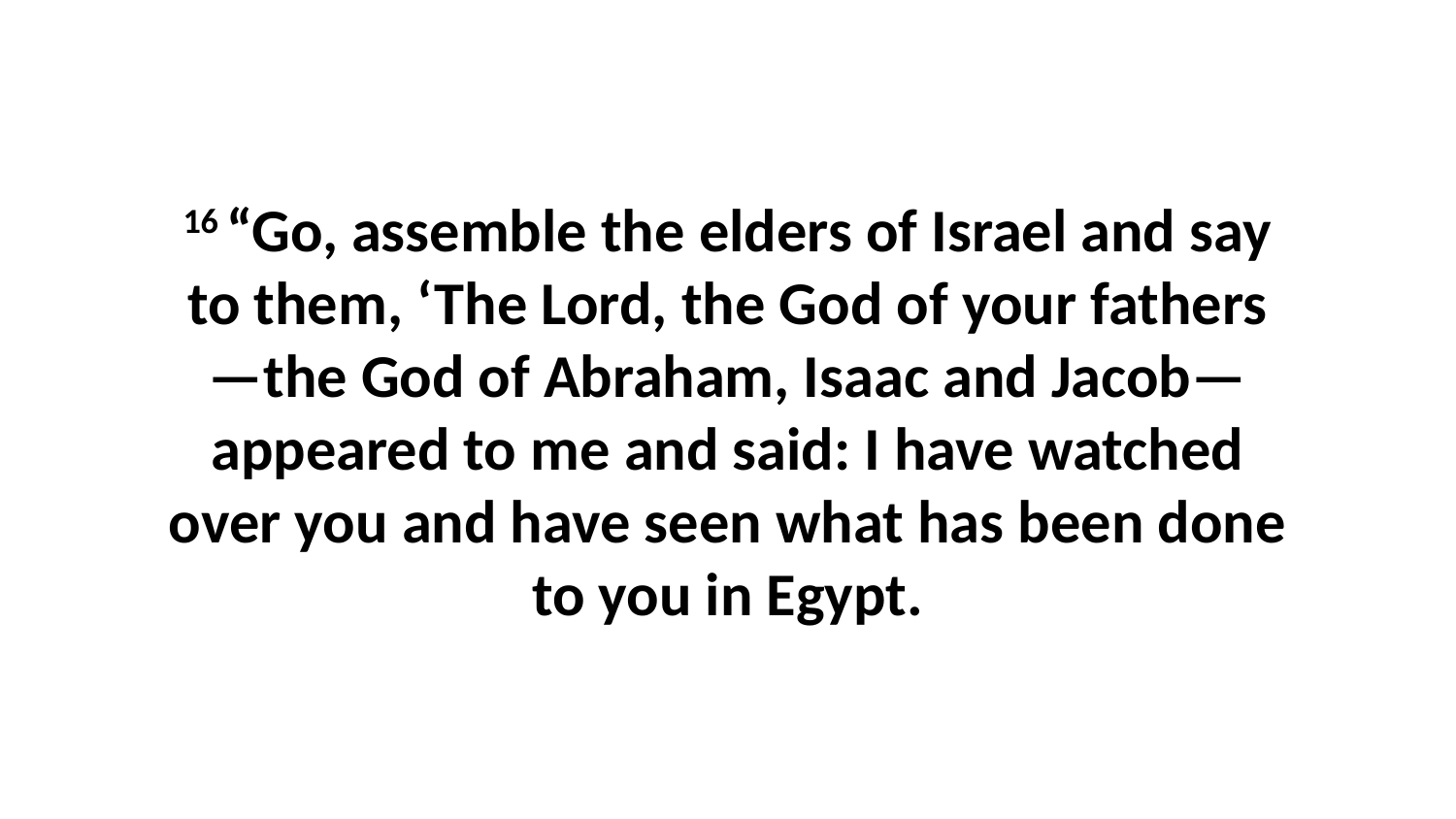

16 “Go, assemble the elders of Israel and say to them, ‘The Lord, the God of your fathers—the God of Abraham, Isaac and Jacob—appeared to me and said: I have watched over you and have seen what has been done to you in Egypt.